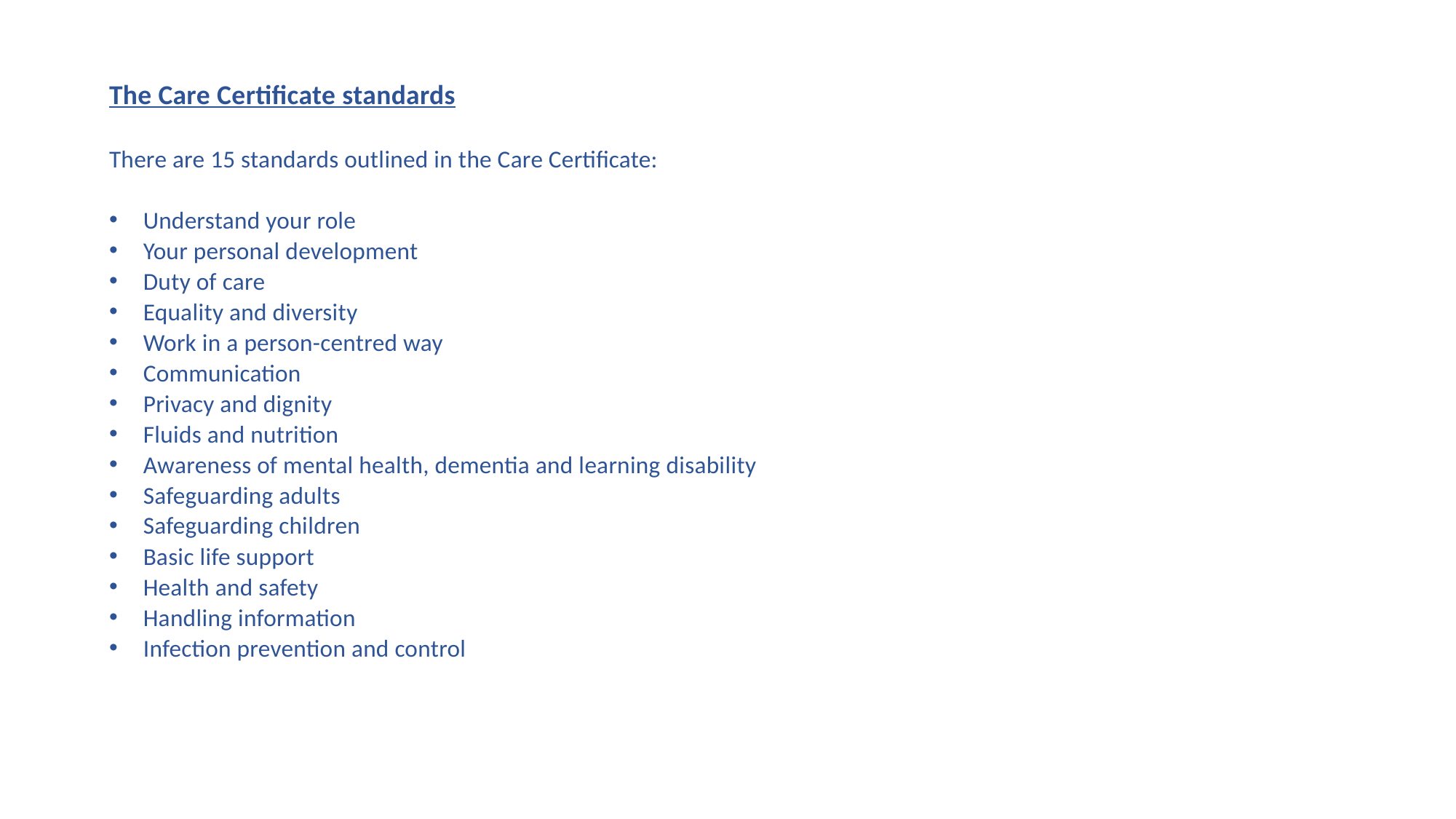

The Care Certificate standards

There are 15 standards outlined in the Care Certificate:

Understand your role
Your personal development
Duty of care
Equality and diversity
Work in a person-centred way
Communication
Privacy and dignity
Fluids and nutrition
Awareness of mental health, dementia and learning disability
Safeguarding adults
Safeguarding children
Basic life support
Health and safety
Handling information
Infection prevention and control